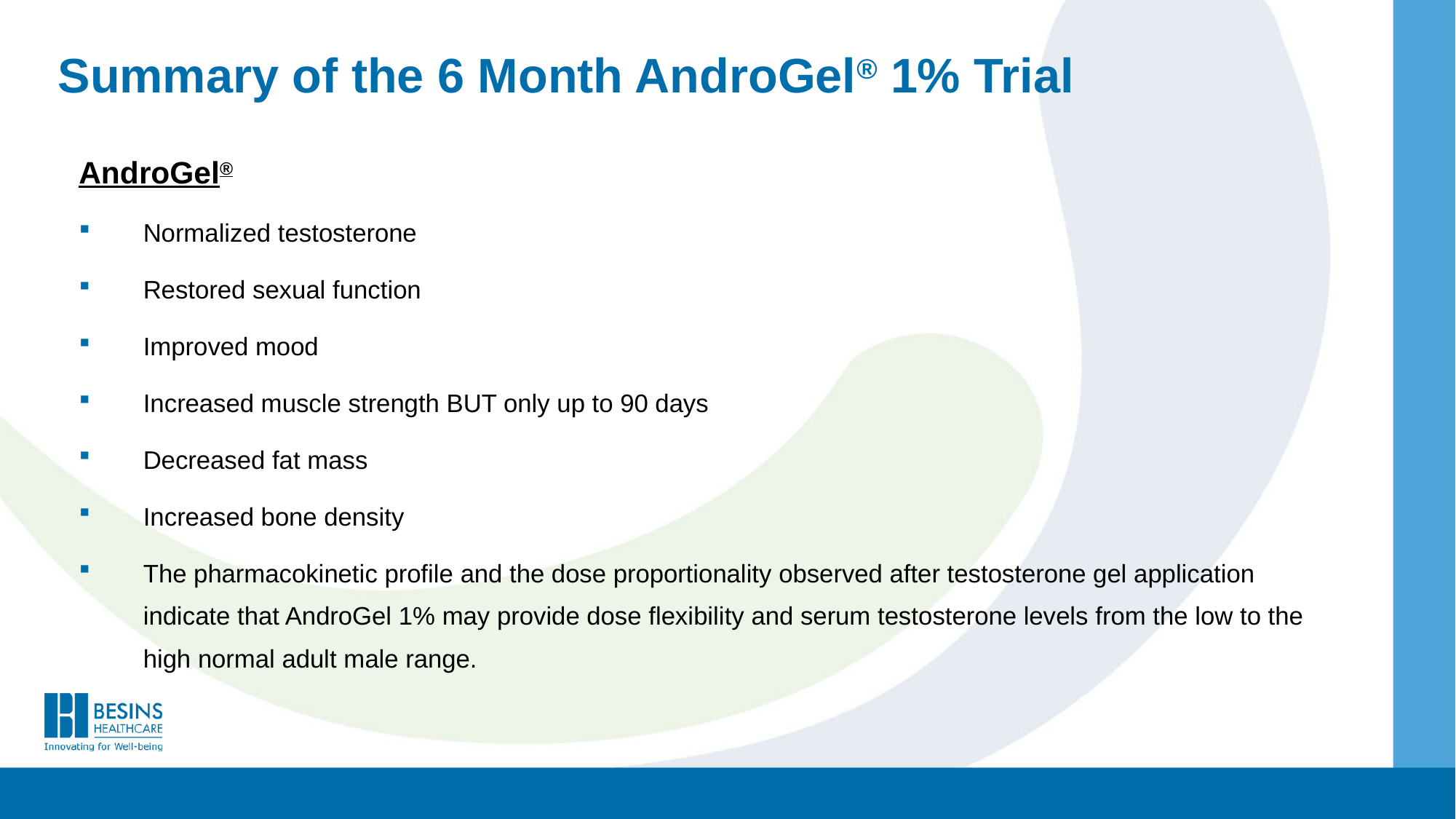

# Summary of the 6 Month AndroGel® 1% Trial
AndroGel®
Normalized testosterone
Restored sexual function
Improved mood
Increased muscle strength BUT only up to 90 days
Decreased fat mass
Increased bone density
The pharmacokinetic profile and the dose proportionality observed after testosterone gel application indicate that AndroGel 1% may provide dose flexibility and serum testosterone levels from the low to the high normal adult male range.